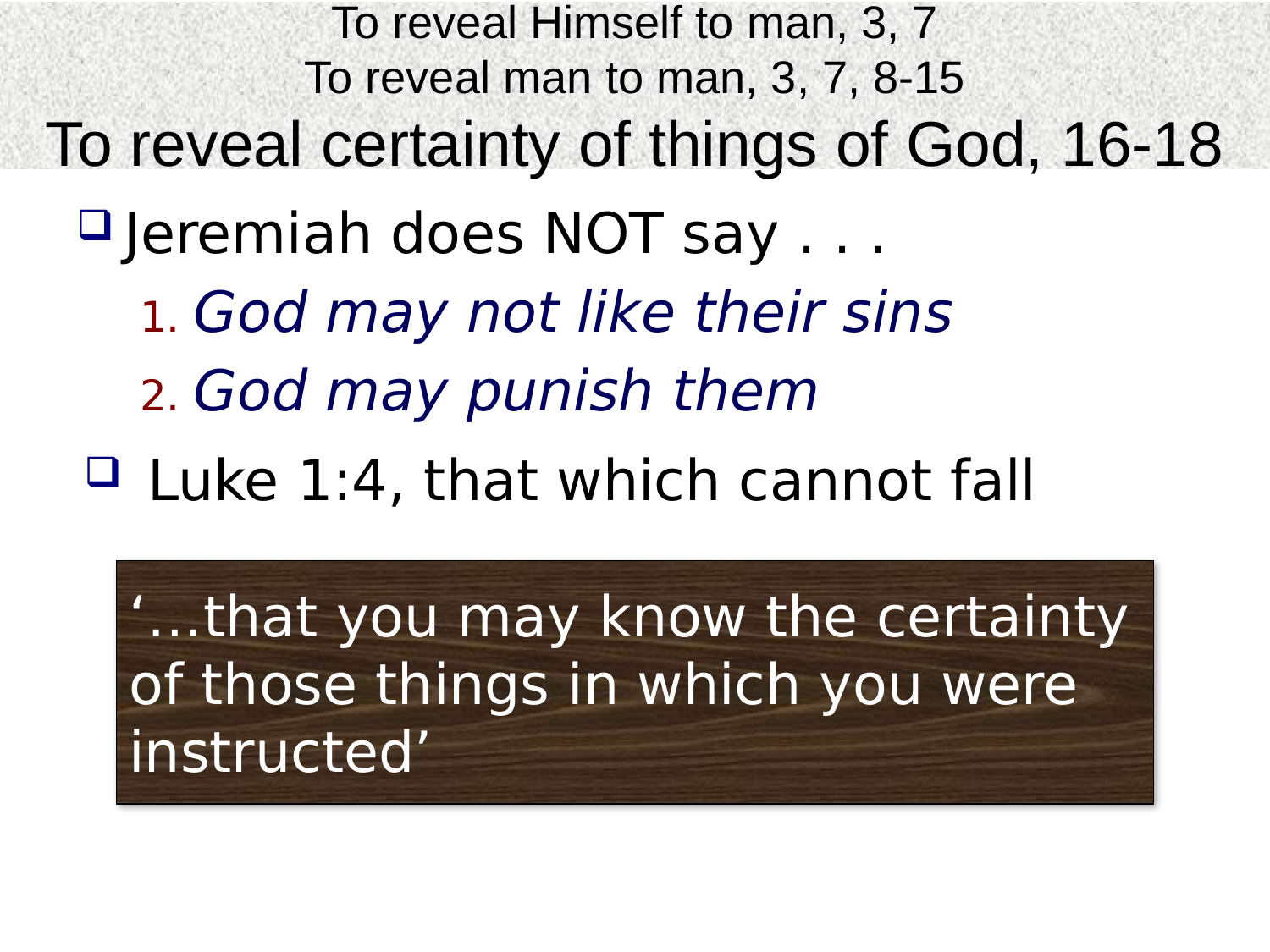

# To reveal Himself to man, 3, 7 To reveal man to man, 3, 7, 8-15 To reveal certainty of things of God, 16-18
Jeremiah does NOT say . . .
1. God may not like their sins
2. God may punish them
Luke 1:4, that which cannot fall

‘…that you may know the certainty of those things in which you were instructed’